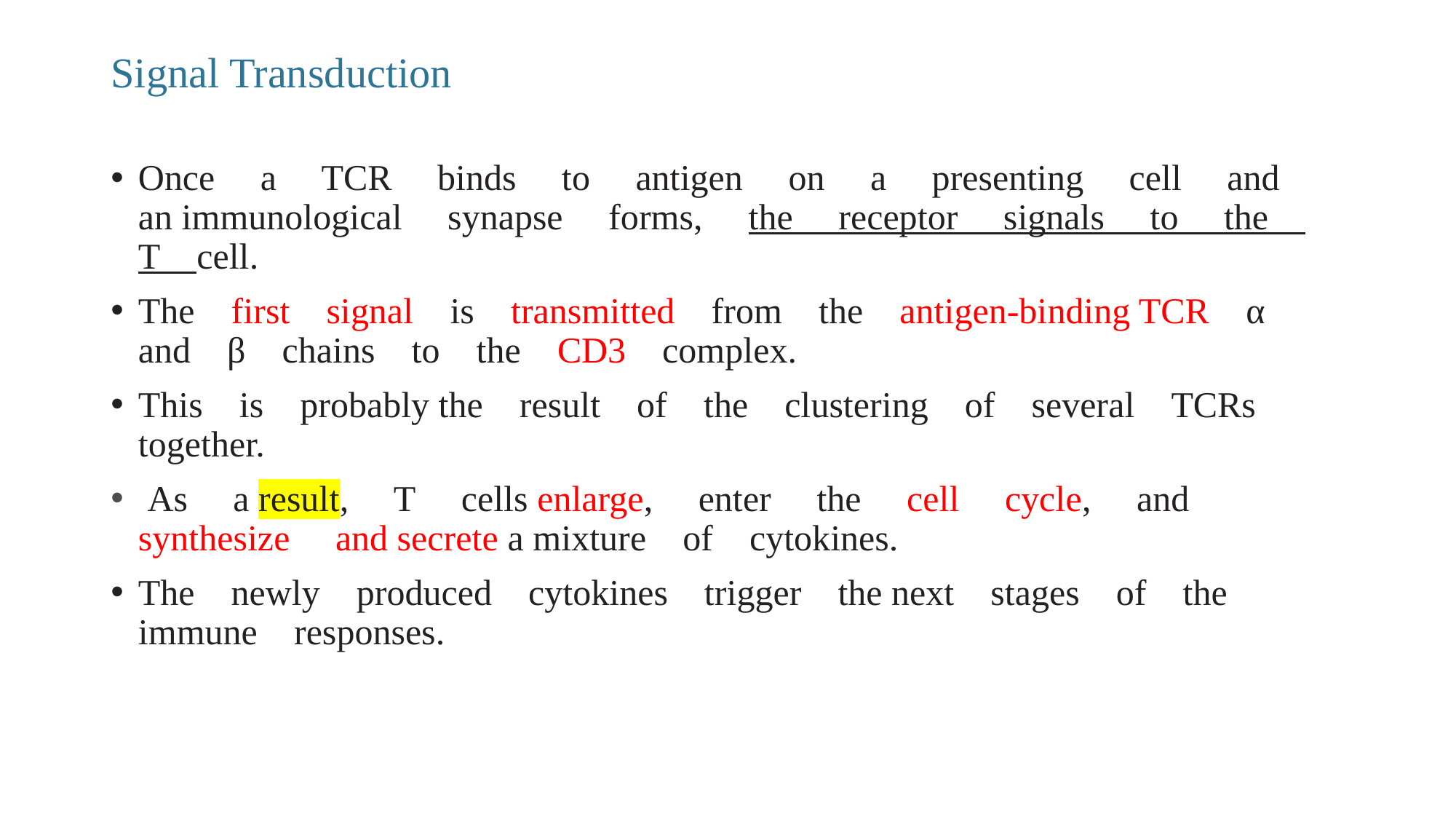

# Signal Transduction
Once  a  TCR  binds  to  antigen  on  a  presenting  cell  and  an immunological  synapse  forms,  the  receptor  signals  to  the T cell.
The first signal is transmitted from the antigen-binding TCR α and β chains to the CD3 complex.
This is probably the result of the clustering of several TCRs together.
 As  a result,  T  cells enlarge,  enter  the  cell  cycle,  and  synthesize  and secrete a mixture of cytokines.
The newly produced cytokines trigger the next stages of the immune responses.